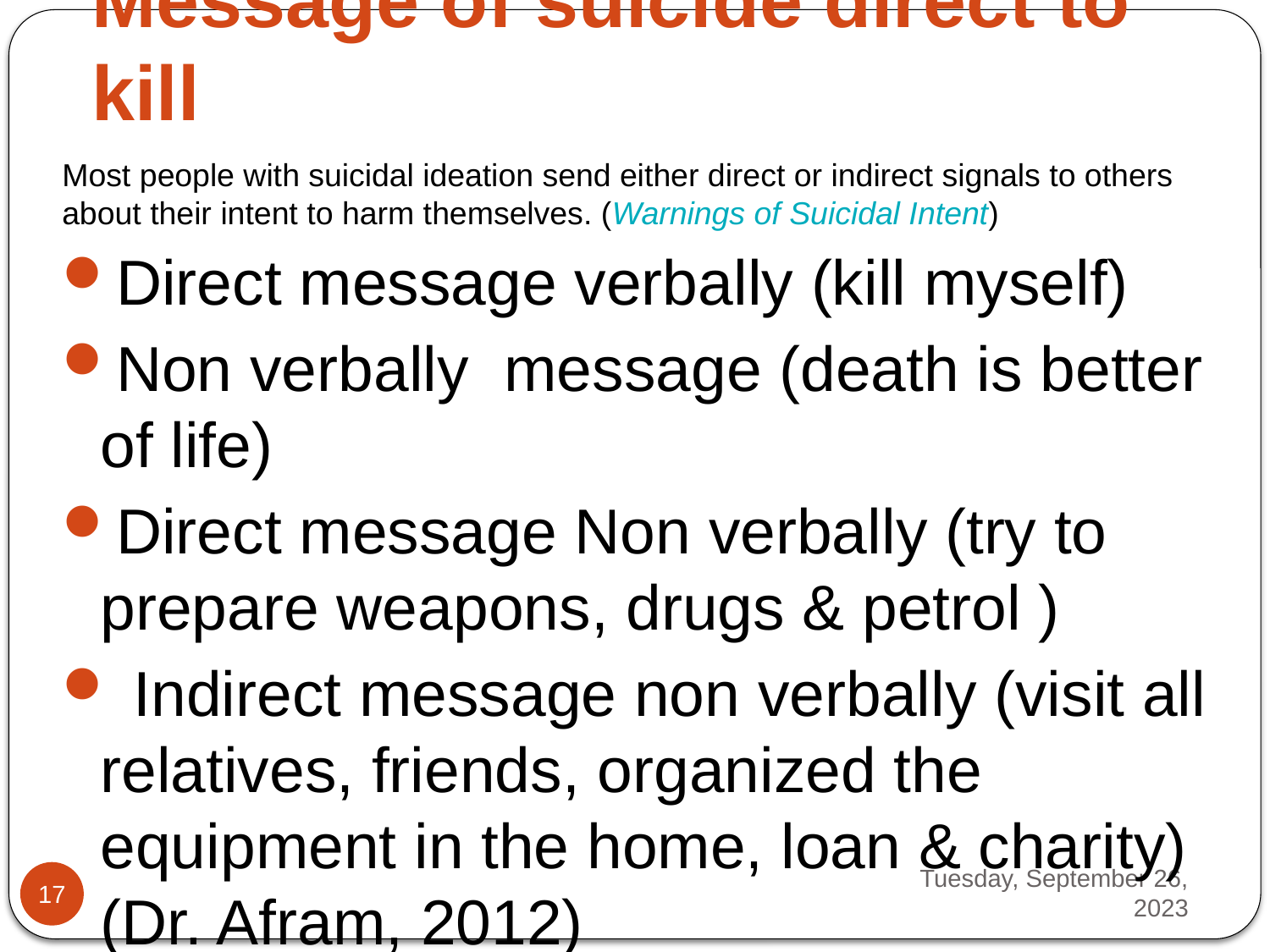

# Message of suicide direct to kill
Most people with suicidal ideation send either direct or indirect signals to others about their intent to harm themselves. (Warnings of Suicidal Intent)
Direct message verbally (kill myself)
Non verbally  message (death is better of life)
Direct message Non verbally (try to prepare weapons, drugs & petrol )
 Indirect message non verbally (visit all relatives, friends, organized the equipment in the home, loan & charity) (Dr. Afram, 2012)

Tuesday, September 26, 2023
17